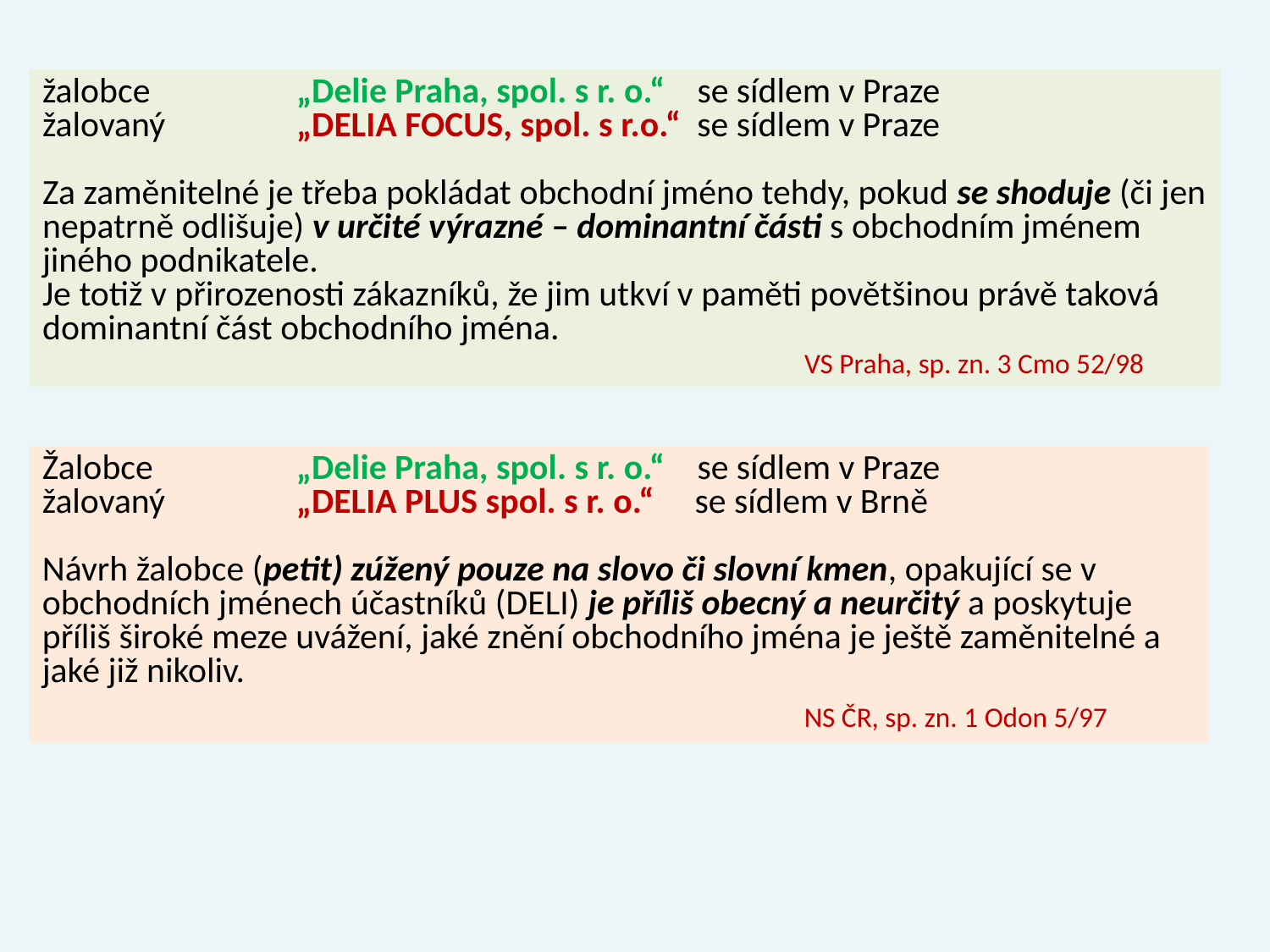

žalobce 		„Delie Praha, spol. s r. o.“    se sídlem v Praze
žalovaný 	„DELIA FOCUS, spol. s r.o.“  se sídlem v Praze

Za zaměnitelné je třeba pokládat obchodní jméno tehdy, pokud se shoduje (či jen nepatrně odlišuje) v určité výrazné – dominantní části s obchodním jménem
jiného podnikatele.
Je totiž v přirozenosti zákazníků, že jim utkví v paměti povětšinou právě taková dominantní část obchodního jména.
						VS Praha, sp. zn. 3 Cmo 52/98
Žalobce		„Delie Praha, spol. s r. o.“    se sídlem v Praze
žalovaný 	„DELIA PLUS spol. s r. o.“     se sídlem v Brně

Návrh žalobce (petit) zúžený pouze na slovo či slovní kmen, opakující se v obchodních jménech účastníků (DELI) je příliš obecný a neurčitý a poskytuje příliš široké meze uvážení, jaké znění obchodního jména je ještě zaměnitelné a jaké již nikoliv.
					 	NS ČR, sp. zn. 1 Odon 5/97